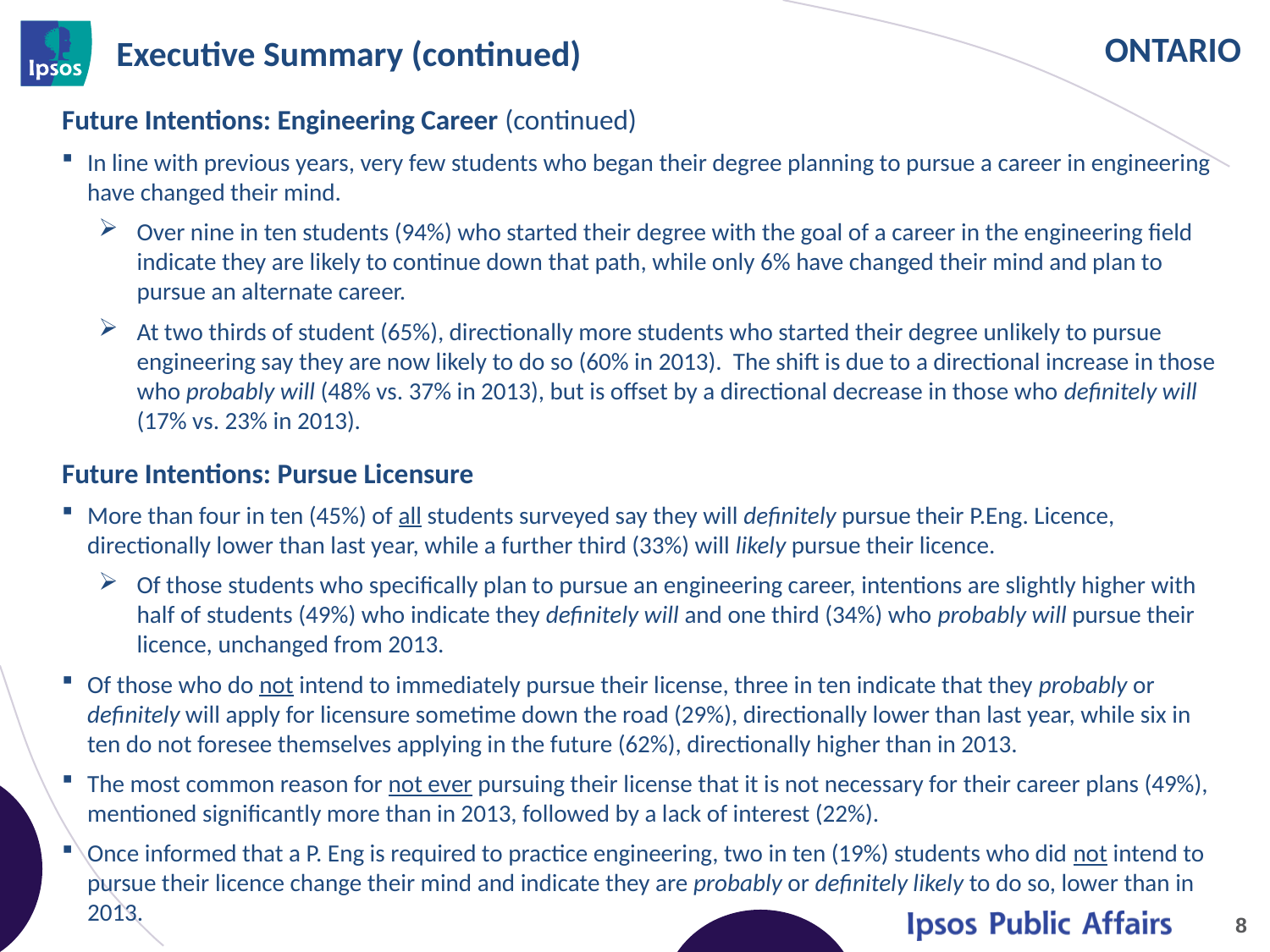

# Executive Summary (continued)
Future Intentions: Engineering Career (continued)
In line with previous years, very few students who began their degree planning to pursue a career in engineering have changed their mind.
Over nine in ten students (94%) who started their degree with the goal of a career in the engineering field indicate they are likely to continue down that path, while only 6% have changed their mind and plan to pursue an alternate career.
At two thirds of student (65%), directionally more students who started their degree unlikely to pursue engineering say they are now likely to do so (60% in 2013).  The shift is due to a directional increase in those who probably will (48% vs. 37% in 2013), but is offset by a directional decrease in those who definitely will (17% vs. 23% in 2013).
Future Intentions: Pursue Licensure
More than four in ten (45%) of all students surveyed say they will definitely pursue their P.Eng. Licence, directionally lower than last year, while a further third (33%) will likely pursue their licence.
Of those students who specifically plan to pursue an engineering career, intentions are slightly higher with half of students (49%) who indicate they definitely will and one third (34%) who probably will pursue their licence, unchanged from 2013.
Of those who do not intend to immediately pursue their license, three in ten indicate that they probably or definitely will apply for licensure sometime down the road (29%), directionally lower than last year, while six in ten do not foresee themselves applying in the future (62%), directionally higher than in 2013.
The most common reason for not ever pursuing their license that it is not necessary for their career plans (49%), mentioned significantly more than in 2013, followed by a lack of interest (22%).
Once informed that a P. Eng is required to practice engineering, two in ten (19%) students who did not intend to pursue their licence change their mind and indicate they are probably or definitely likely to do so, lower than in 2013.
8